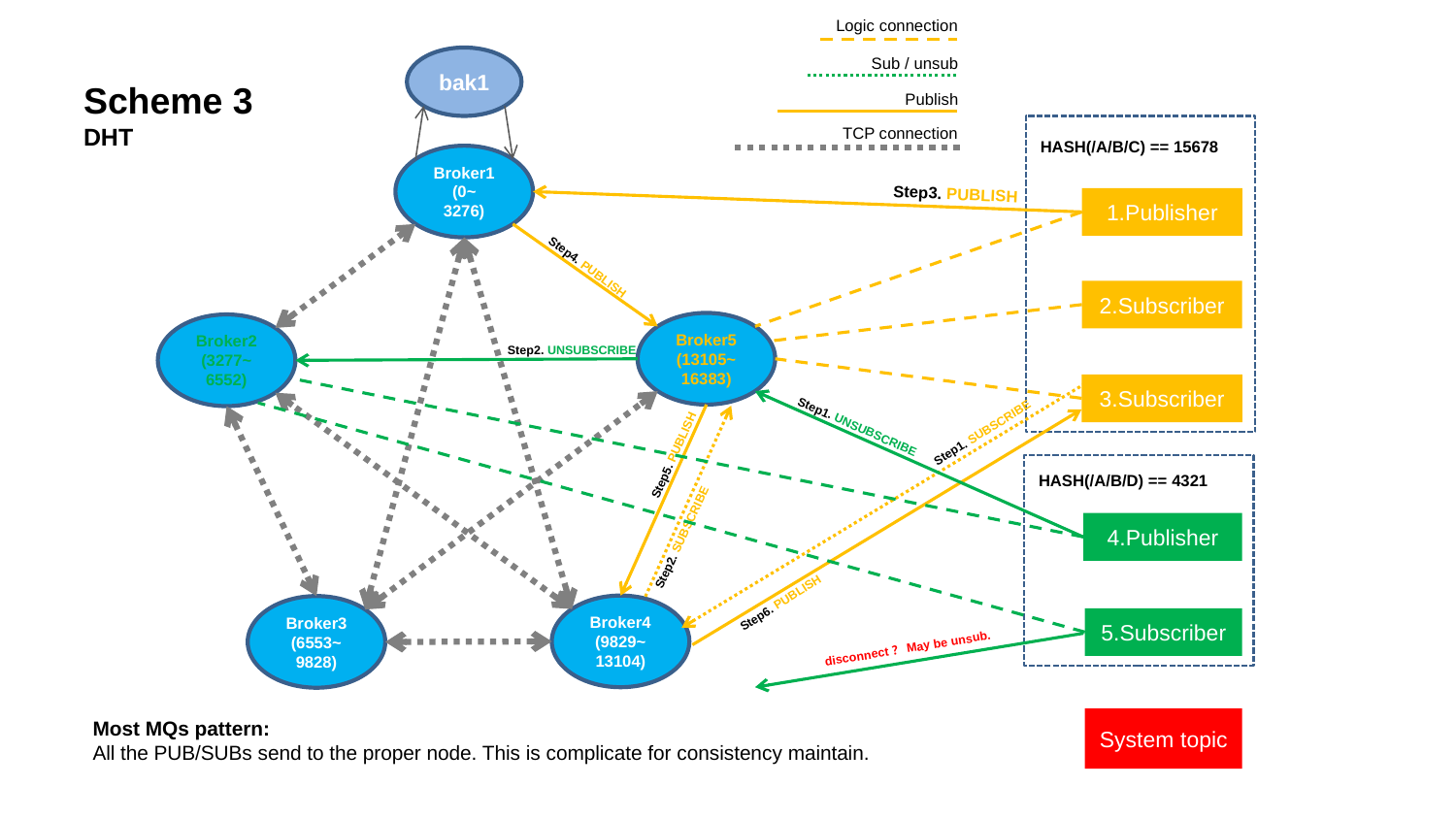

Logic connection
Sub / unsub
bak1
Scheme 3
DHT
Publish
TCP connection

HASH(/A/B/C) == 15678
Broker1
(0~
3276)
Step3. PUBLISH
1.Publisher
Step4. PUBLISH
2.Subscriber
Broker5
(13105~
16383)
Broker2
(3277~
6552)
Step2. UNSUBSCRIBE
3.Subscriber
Step1. UNSUBSCRIBE
Step1. SUBSCRIBE
Step5. PUBLISH

HASH(/A/B/D) == 4321
4.Publisher
Step2. SUBSCRIBE
Step6. PUBLISH
Broker4
(9829~
13104)
Broker3
(6553~
9828)
5.Subscriber
disconnect？May be unsub.
Most MQs pattern:
All the PUB/SUBs send to the proper node. This is complicate for consistency maintain.
System topic